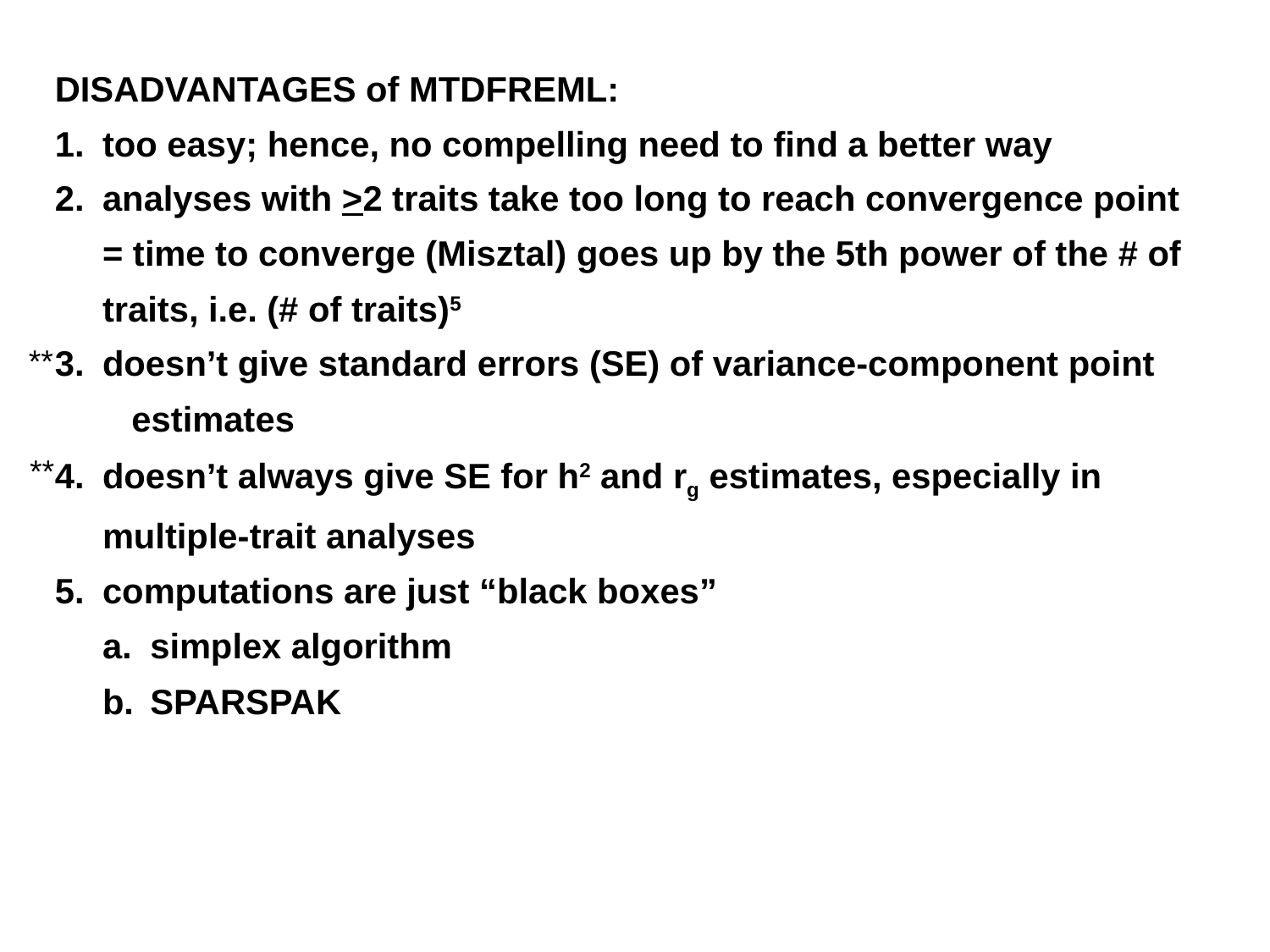

DISADVANTAGES of MTDFREML:
1.	too easy; hence, no compelling need to find a better way
2.	analyses with >2 traits take too long to reach convergence point
	= time to converge (Misztal) goes up by the 5th power of the # of
 	traits, i.e. (# of traits)5
3.	doesn’t give standard errors (SE) of variance-component point
	   estimates
4.	doesn’t always give SE for h2 and rg estimates, especially in
	multiple-trait analyses
5.	computations are just “black boxes”
	a.	simplex algorithm
	b.	SPARSPAK

**

**